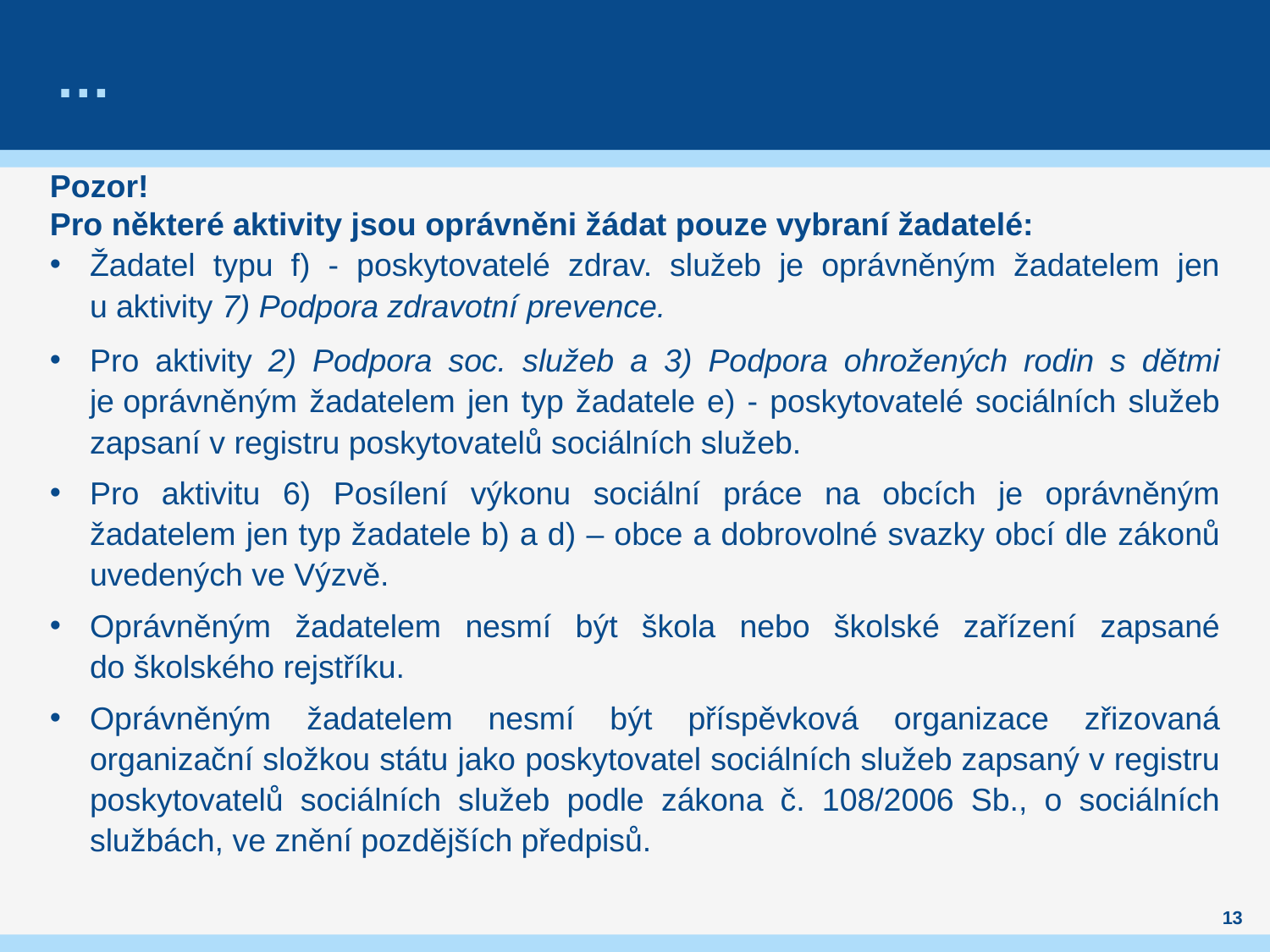

# …
Pozor!
Pro některé aktivity jsou oprávněni žádat pouze vybraní žadatelé:
Žadatel typu f) - poskytovatelé zdrav. služeb je oprávněným žadatelem jen u aktivity 7) Podpora zdravotní prevence.
Pro aktivity 2) Podpora soc. služeb a 3) Podpora ohrožených rodin s dětmi je oprávněným žadatelem jen typ žadatele e) - poskytovatelé sociálních služeb zapsaní v registru poskytovatelů sociálních služeb.
Pro aktivitu 6) Posílení výkonu sociální práce na obcích je oprávněným žadatelem jen typ žadatele b) a d) – obce a dobrovolné svazky obcí dle zákonů uvedených ve Výzvě.
Oprávněným žadatelem nesmí být škola nebo školské zařízení zapsané do školského rejstříku.
Oprávněným žadatelem nesmí být příspěvková organizace zřizovaná organizační složkou státu jako poskytovatel sociálních služeb zapsaný v registru poskytovatelů sociálních služeb podle zákona č. 108/2006 Sb., o sociálních službách, ve znění pozdějších předpisů.

13